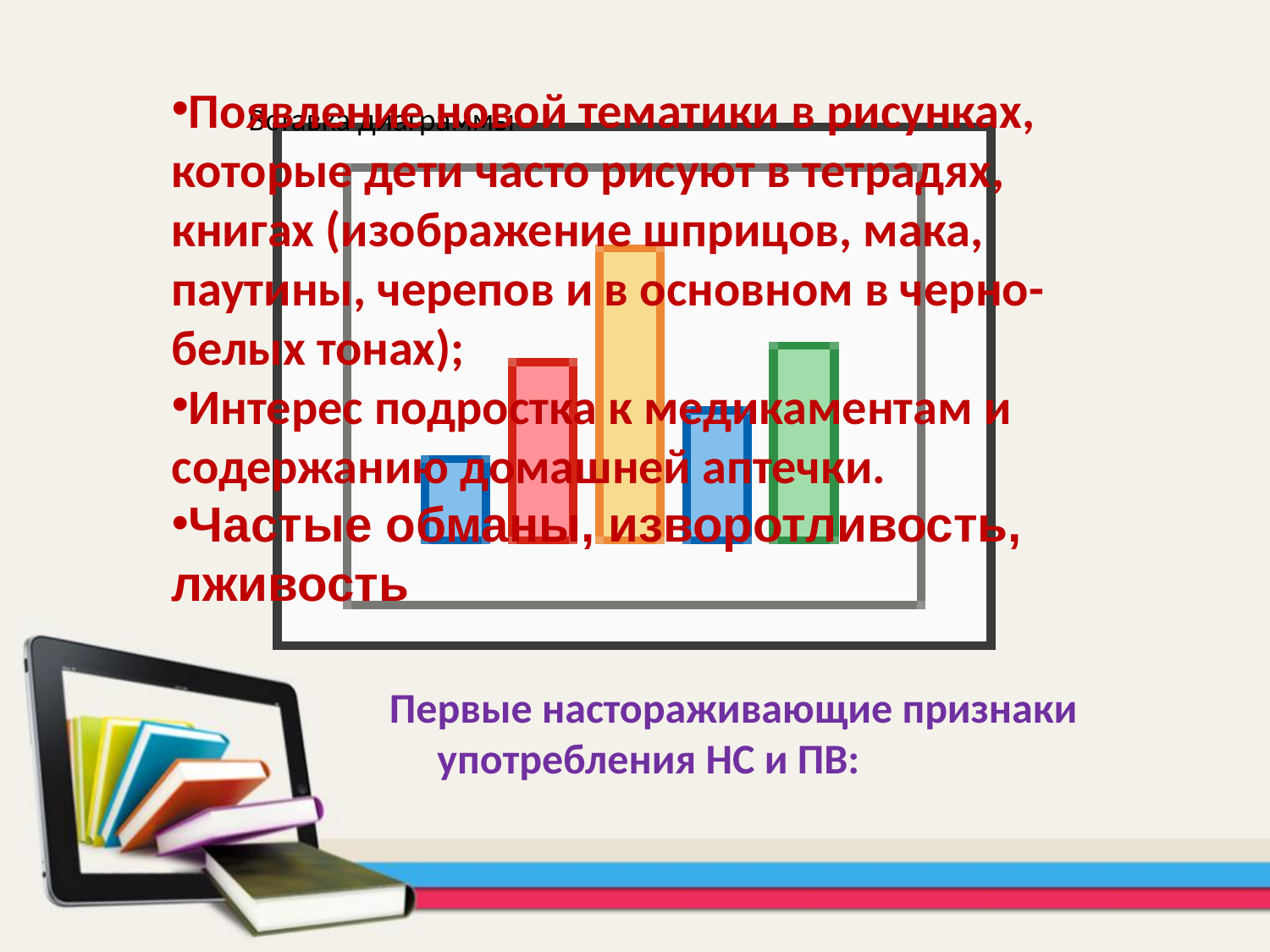

Появление новой тематики в рисунках, которые дети часто рисуют в тетрадях, книгах (изображение шприцов, мака, паутины, черепов и в основном в черно-белых тонах);
Интерес подростка к медикаментам и содержанию домашней аптечки.
Частые обманы, изворотливость, лживость

Первые настораживающие признаки употребления НС и ПВ: